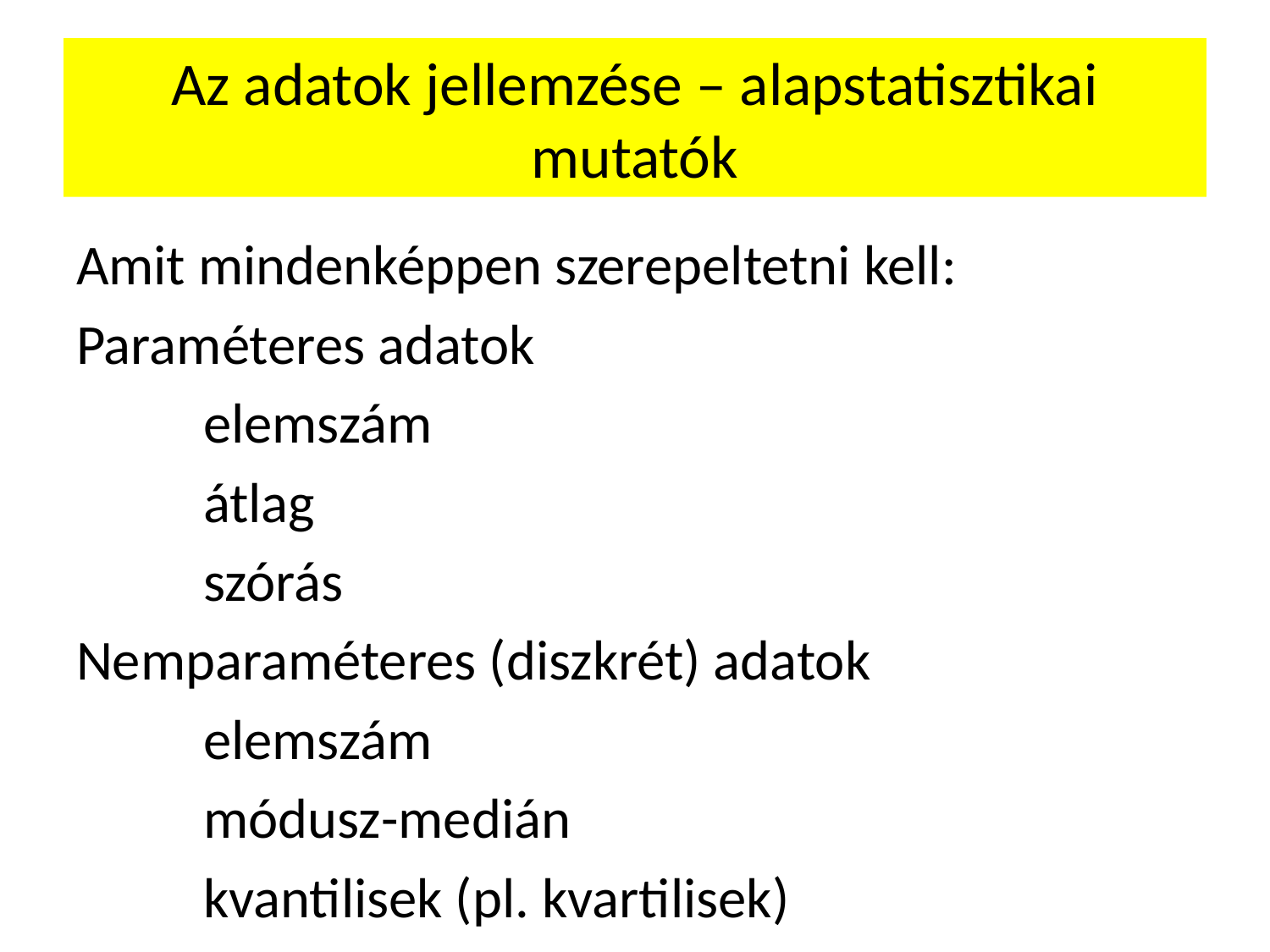

# Az adatok jellemzése – alapstatisztikai mutatók
Amit mindenképpen szerepeltetni kell:
Paraméteres adatok
	elemszám
	átlag
	szórás
Nemparaméteres (diszkrét) adatok
	elemszám
	módusz-medián
	kvantilisek (pl. kvartilisek)